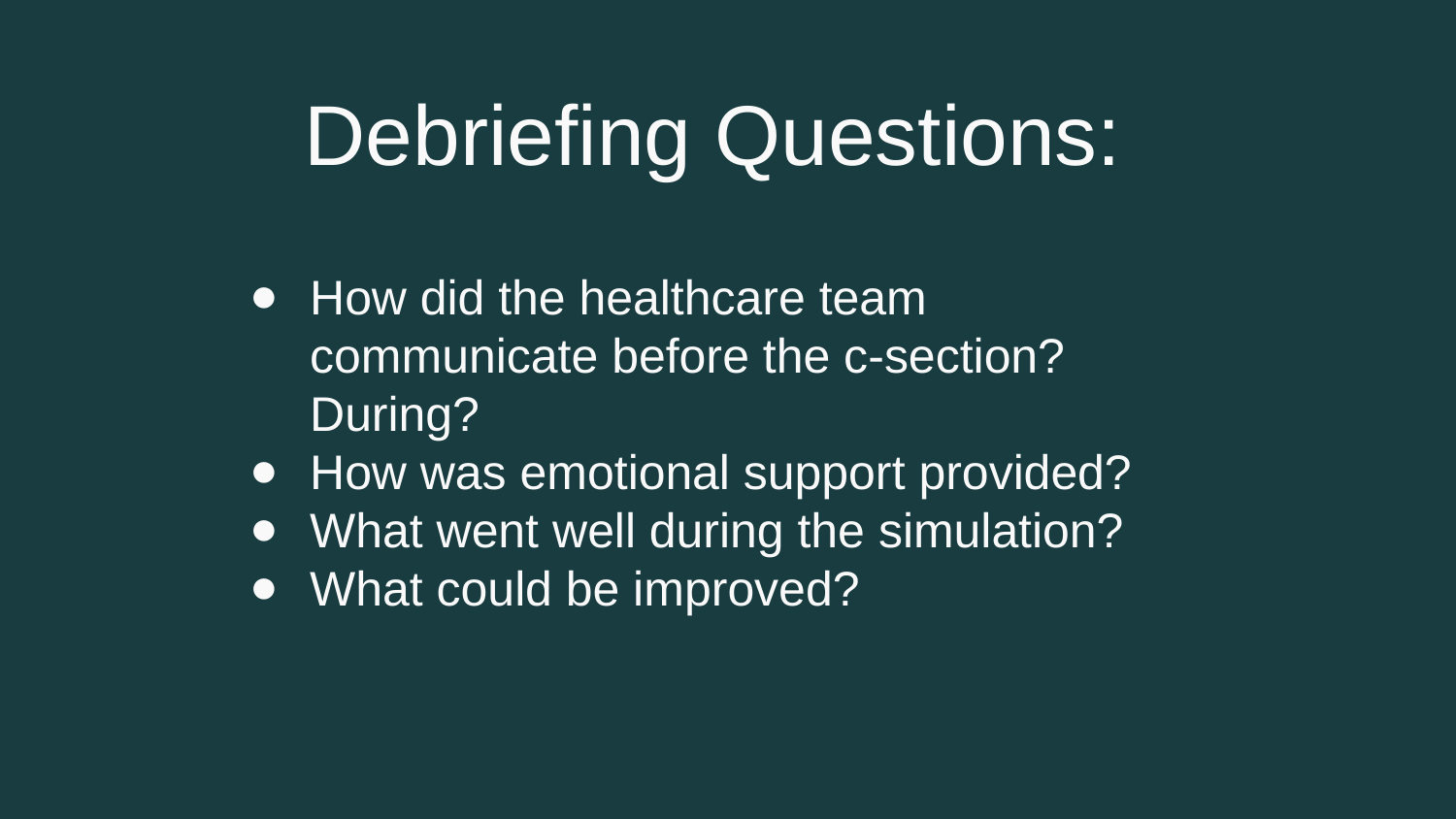

# Debriefing Questions:

How did the healthcare team communicate before the c-section?  During?
How was emotional support provided?
What went well during the simulation?
What could be improved?